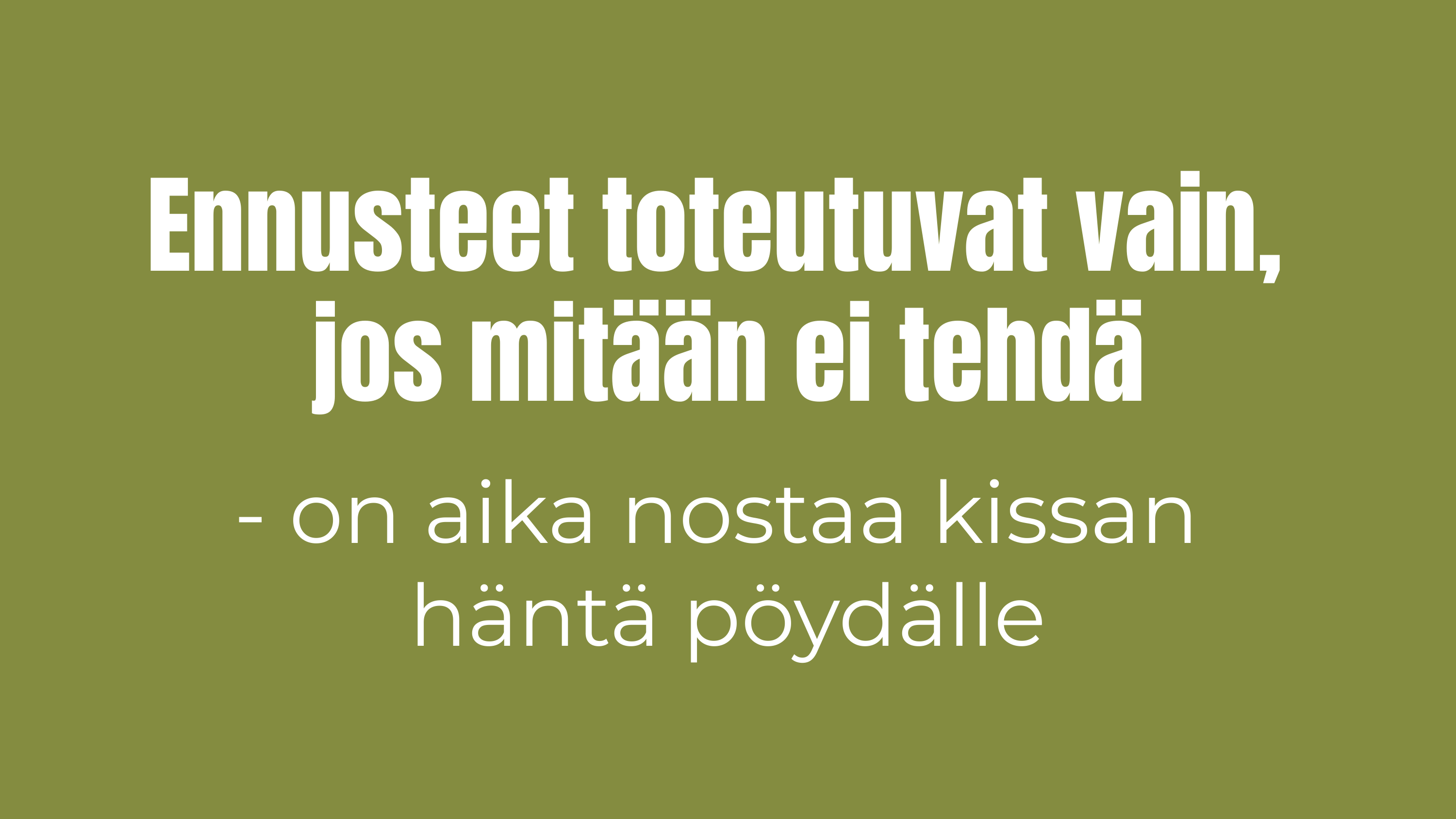

Ennusteet toteutuvat vain,
jos mitään ei tehdä

- on aika nostaa kissan
häntä pöydälle